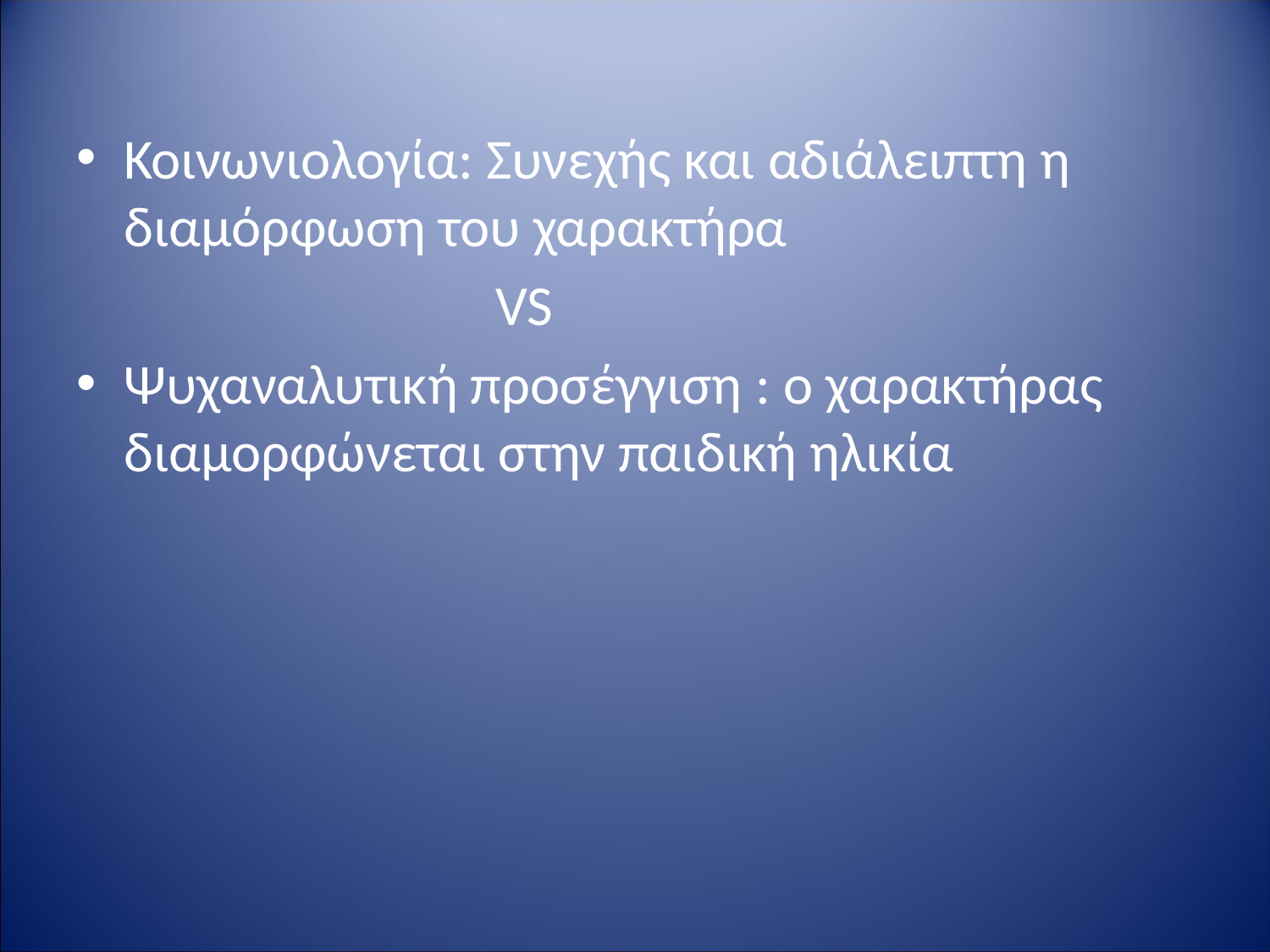

Κοινωνιολογία: Συνεχής και αδιάλειπτη η διαμόρφωση του χαρακτήρα
                                 VS
Ψυχαναλυτική προσέγγιση : o χαρακτήρας διαμορφώνεται στην παιδική ηλικία